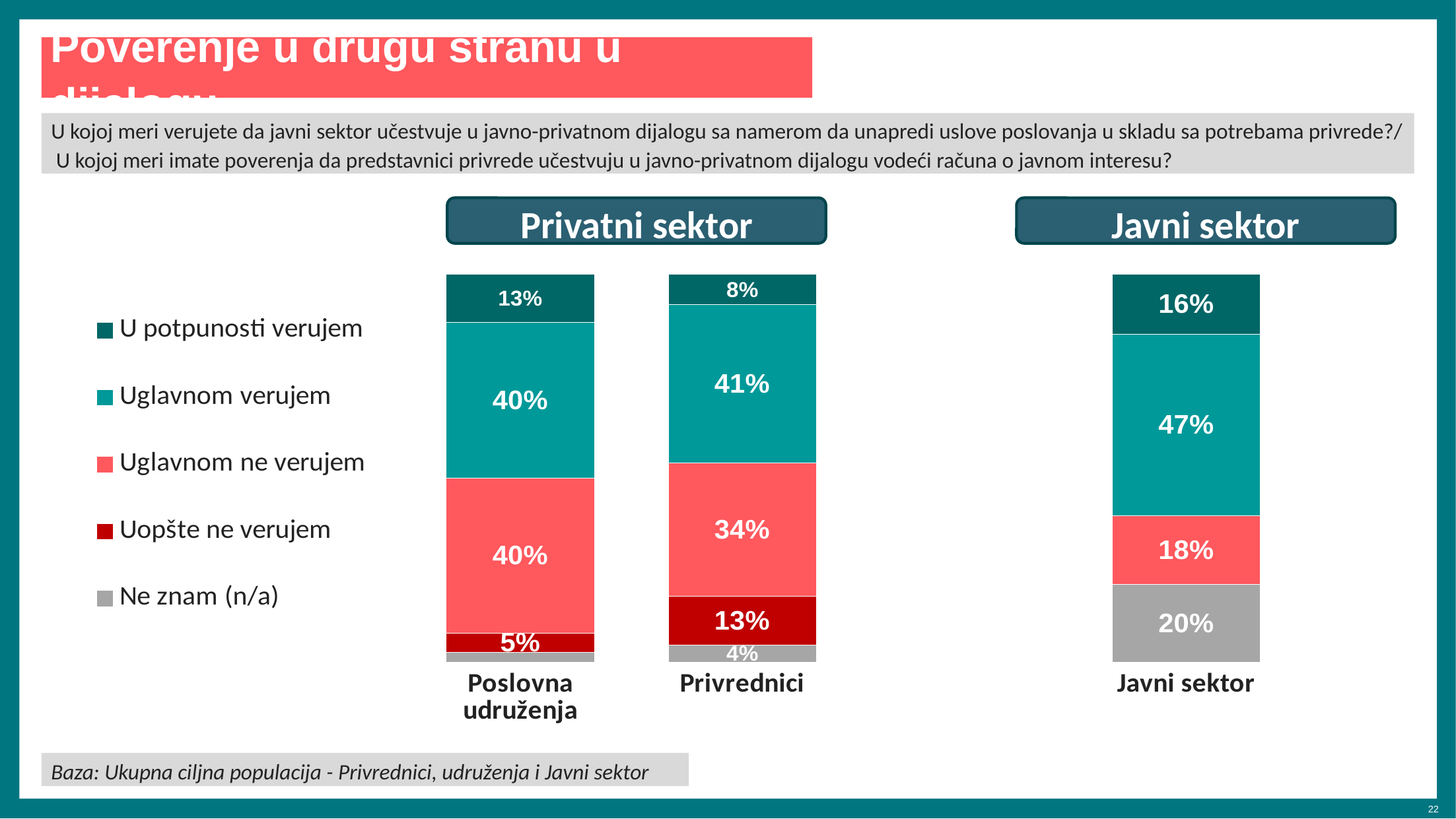

# Poverenje u drugu stranu u dijalogu
U kojoj meri verujete da javni sektor učestvuje u javno-privatnom dijalogu sa namerom da unapredi uslove poslovanja u skladu sa potrebama privrede?/  U kojoj meri imate poverenja da predstavnici privrede učestvuju u javno-privatnom dijalogu vodeći računa o javnom interesu?
Privatni sektor
Javni sektor

### Chart

| Category | Ne znam (n/a) | Uopšte ne verujem | Uglavnom ne verujem | Uglavnom verujem | U potpunosti verujem |
|---|---|---|---|---|---|
| Poslovna udruženja | 2.5 | 5.0 | 40.0 | 40.0 | 12.5 |
| Privrednici | 4.4 | 12.6 | 34.4 | 40.7 | 8.0 |
|     | None | None | None | None | None |
| Javni sektor | 20.0 | 0.0 | 17.8 | 46.7 | 15.6 |
Baza: Ukupna ciljna populacija - Privrednici, udruženja i Javni sektor